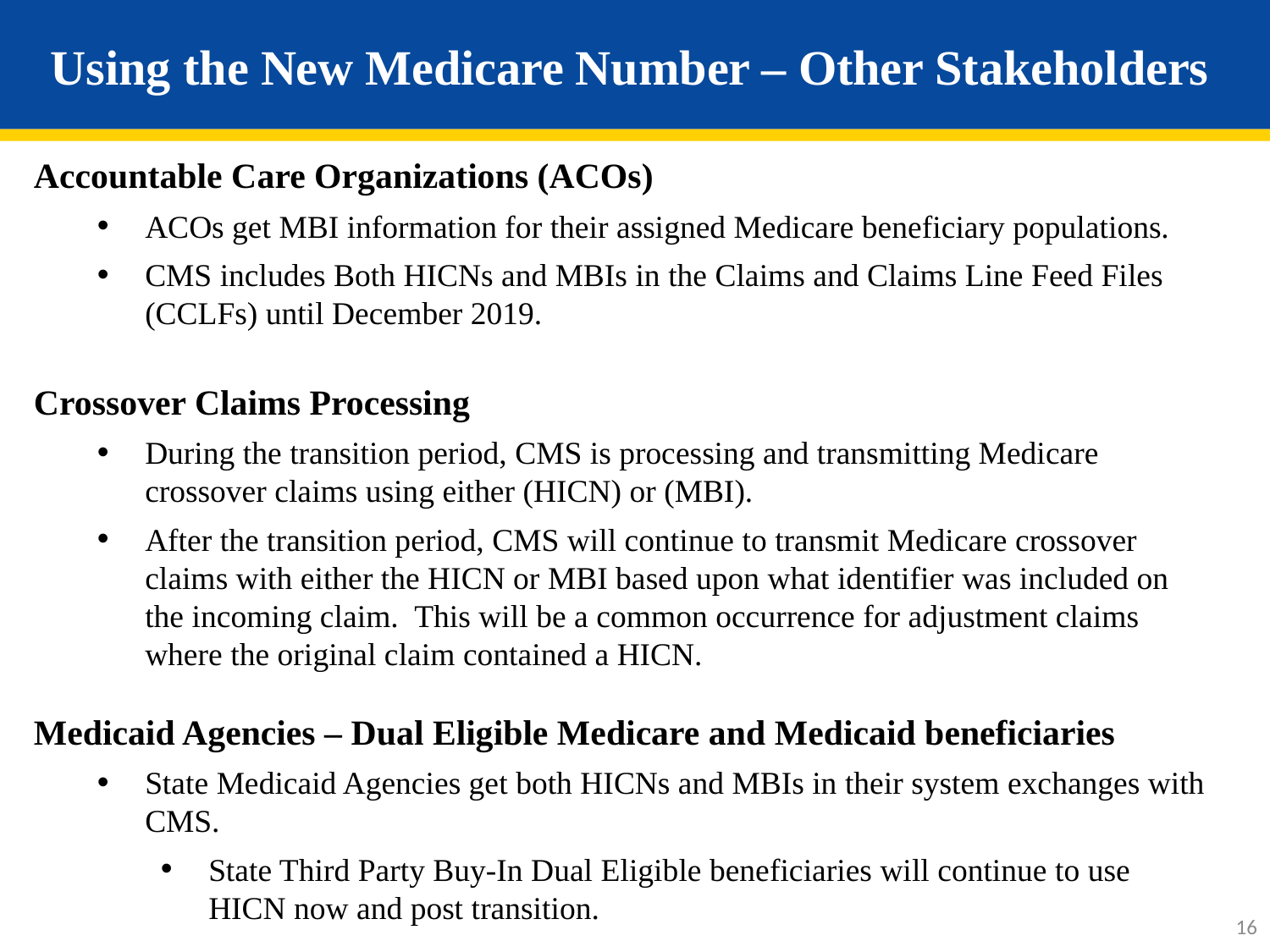

# Using the New Medicare Number – Other Stakeholders
Accountable Care Organizations (ACOs)
ACOs get MBI information for their assigned Medicare beneficiary populations.
CMS includes Both HICNs and MBIs in the Claims and Claims Line Feed Files (CCLFs) until December 2019.

Crossover Claims Processing
During the transition period, CMS is processing and transmitting Medicare crossover claims using either (HICN) or (MBI).
After the transition period, CMS will continue to transmit Medicare crossover claims with either the HICN or MBI based upon what identifier was included on the incoming claim.  This will be a common occurrence for adjustment claims where the original claim contained a HICN.
Medicaid Agencies – Dual Eligible Medicare and Medicaid beneficiaries
State Medicaid Agencies get both HICNs and MBIs in their system exchanges with CMS.
State Third Party Buy-In Dual Eligible beneficiaries will continue to use HICN now and post transition.

16